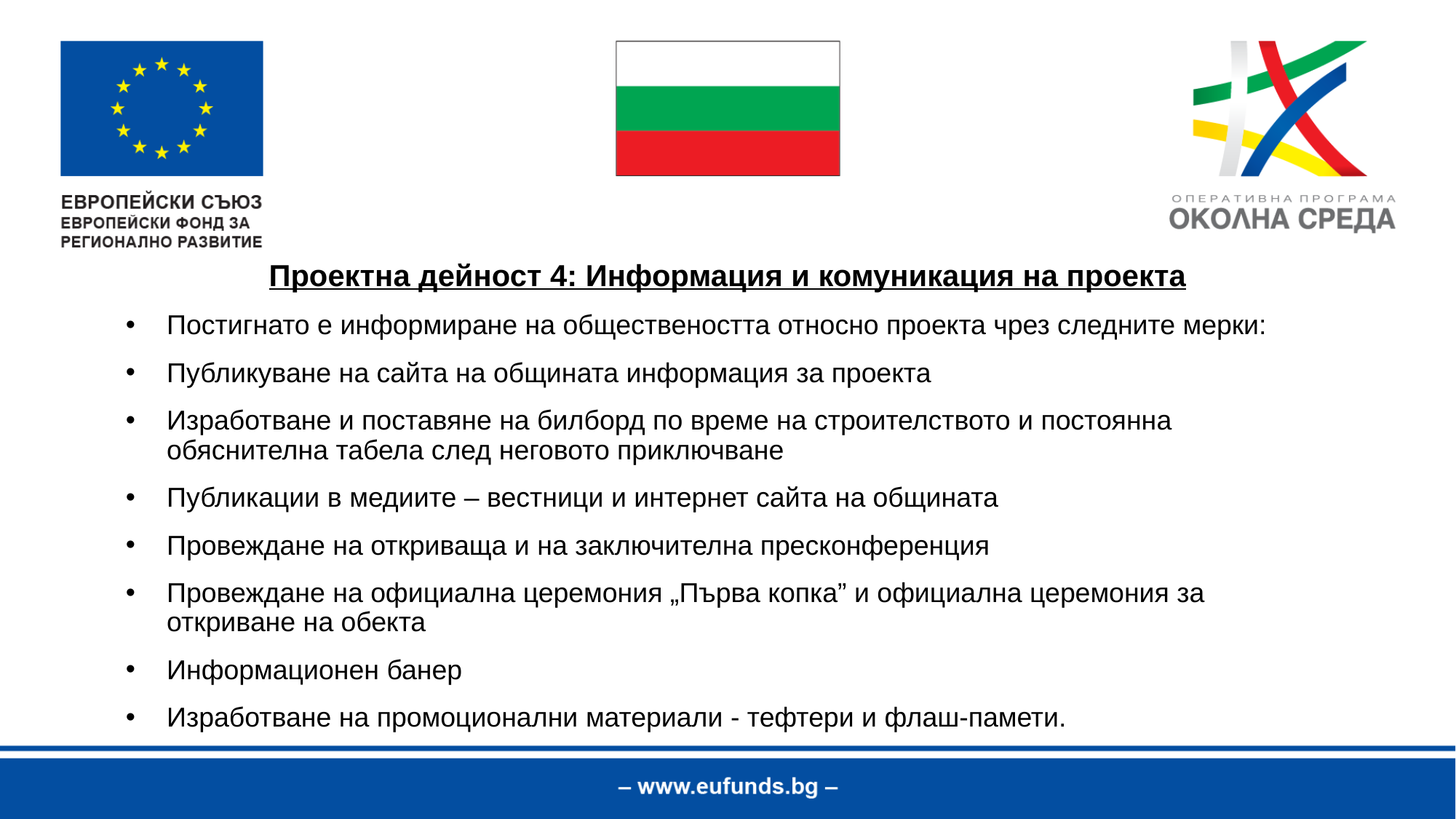

Проектна дейност 4: Информация и комуникация на проекта
Постигнато е информиране на обществеността относно проекта чрез следните мерки:
Публикуване на сайта на общината информация за проекта
Изработване и поставяне на билборд по време на строителството и постоянна обяснителна табела след неговото приключване
Публикации в медиите – вестници и интернет сайта на общината
Провеждане на откриваща и на заключителна пресконференция
Провеждане на официална церемония „Първа копка” и официална церемония за откриване на обекта
Информационен банер
Изработване на промоционални материали - тефтери и флаш-памети.